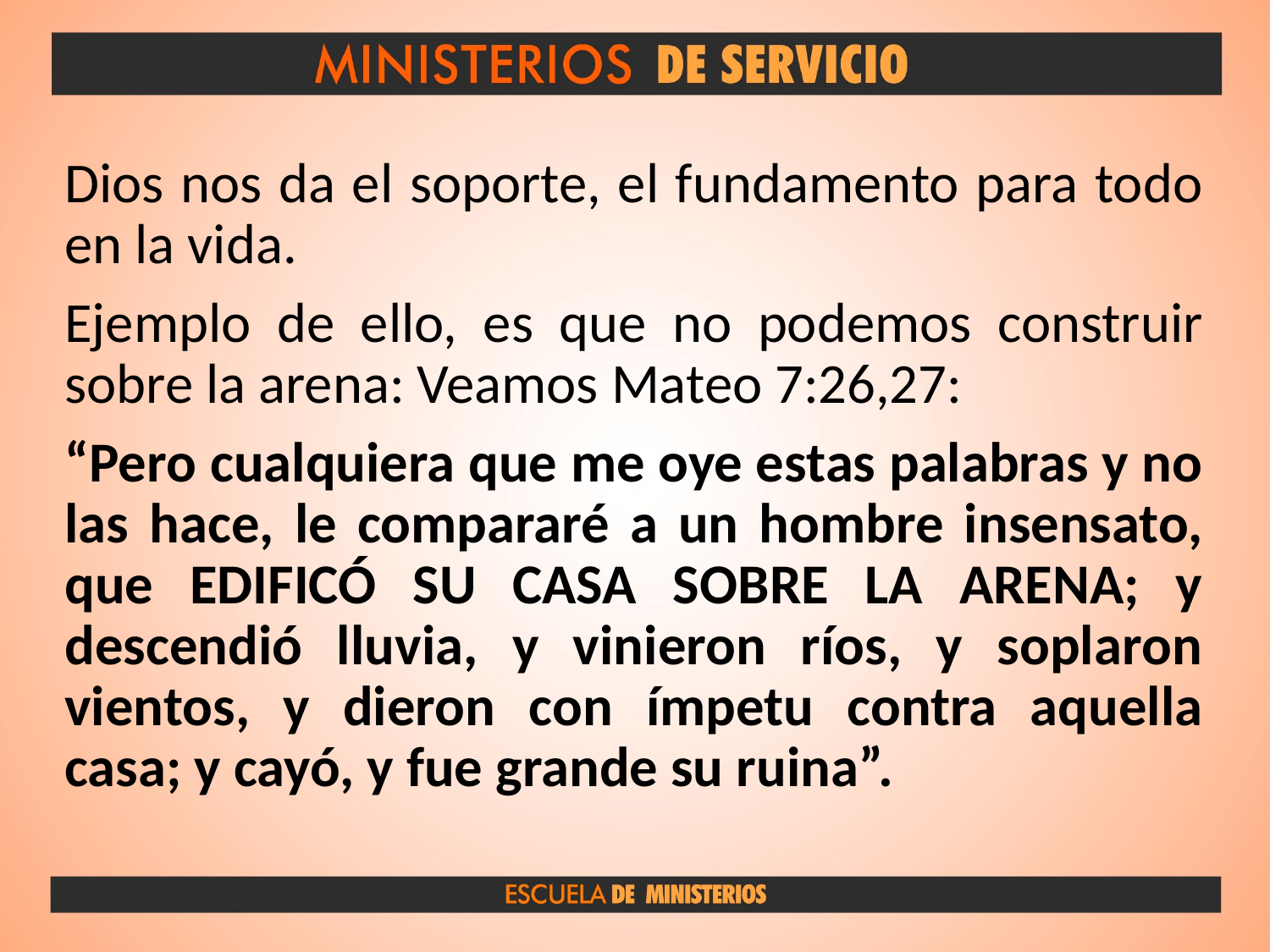

Dios nos da el soporte, el fundamento para todo en la vida.
Ejemplo de ello, es que no podemos construir sobre la arena: Veamos Mateo 7:26,27:
“Pero cualquiera que me oye estas palabras y no las hace, le compararé a un hombre insensato, que EDIFICÓ SU CASA SOBRE LA ARENA; y descendió lluvia, y vinieron ríos, y soplaron vientos, y dieron con ímpetu contra aquella casa; y cayó, y fue grande su ruina”.